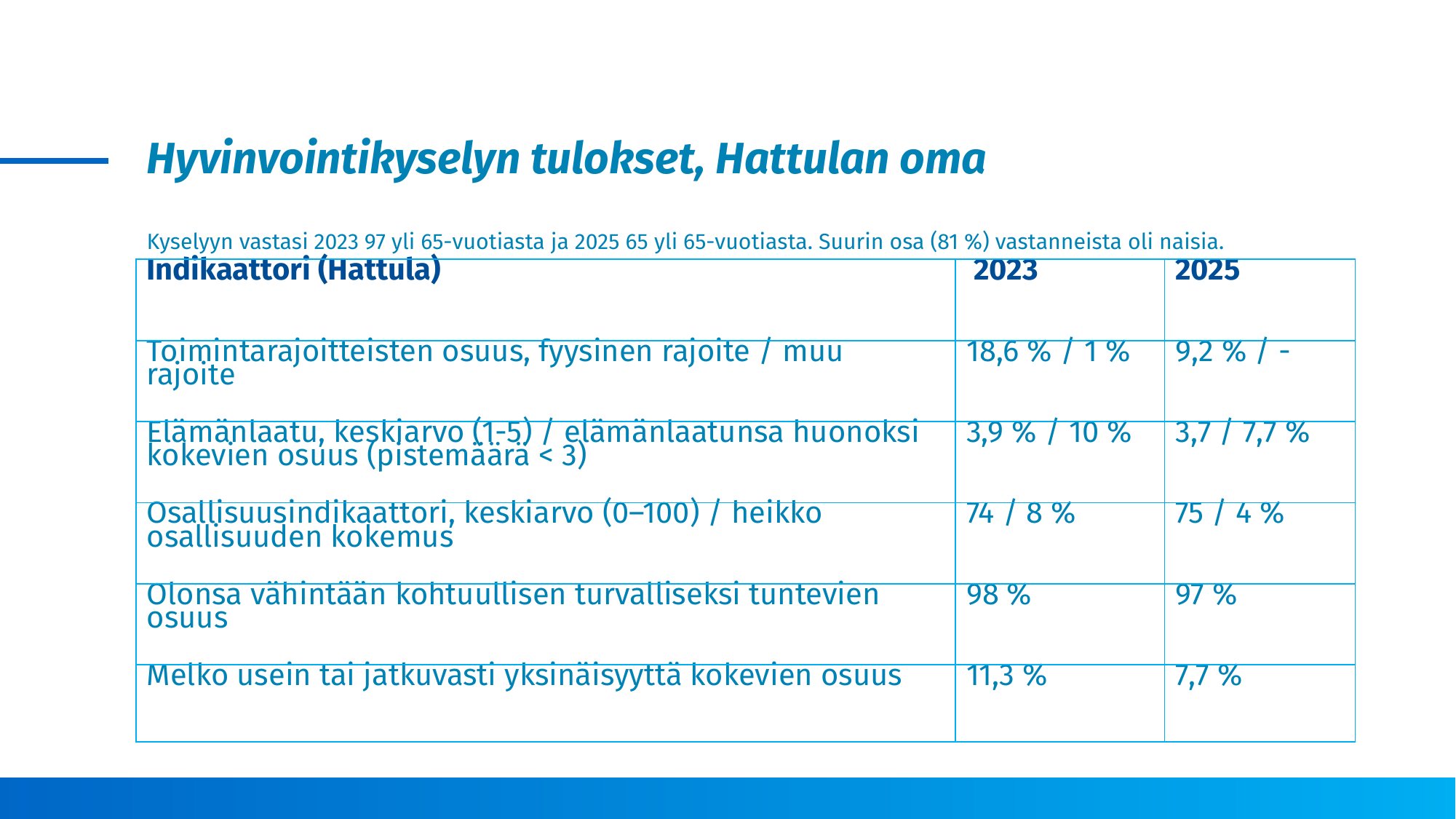

# Hyvinvointikyselyn tulokset, Hattulan oma Kyselyyn vastasi 2023 97 yli 65-vuotiasta ja 2025 65 yli 65-vuotiasta. Suurin osa (81 %) vastanneista oli naisia.
| Indikaattori (Hattula) | 2023 | 2025 |
| --- | --- | --- |
| Toimintarajoitteisten osuus, fyysinen rajoite / muu rajoite | 18,6 % / 1 % | 9,2 % / - |
| Elämänlaatu, keskiarvo (1-5) / elämänlaatunsa huonoksi kokevien osuus (pistemäärä < 3) | 3,9 % / 10 % | 3,7 / 7,7 % |
| Osallisuusindikaattori, keskiarvo (0–100) / heikko osallisuuden kokemus | 74 / 8 % | 75 / 4 % |
| Olonsa vähintään kohtuullisen turvalliseksi tuntevien osuus | 98 % | 97 % |
| Melko usein tai jatkuvasti yksinäisyyttä kokevien osuus | 11,3 % | 7,7 % |